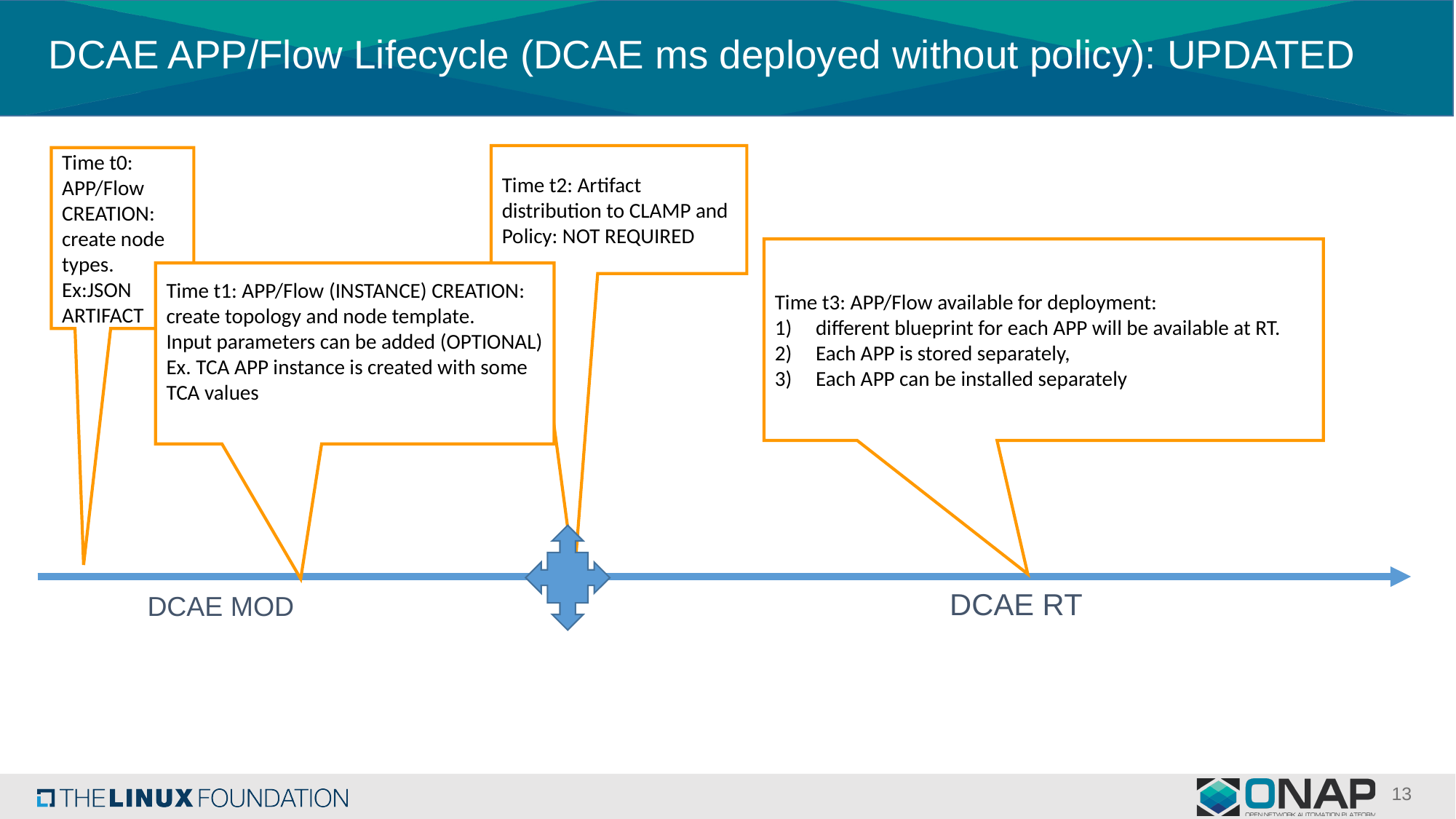

# DCAE APP/Flow Lifecycle (DCAE ms deployed without policy): UPDATED
Time t2: Artifact distribution to CLAMP and Policy: NOT REQUIRED
Time t0: APP/Flow CREATION:
create node types.
Ex:JSON ARTIFACT
Time t3: APP/Flow available for deployment:
different blueprint for each APP will be available at RT.
Each APP is stored separately,
Each APP can be installed separately
Time t1: APP/Flow (INSTANCE) CREATION:
create topology and node template.
Input parameters can be added (OPTIONAL)
Ex. TCA APP instance is created with some TCA values

DCAE RT
DCAE MOD
13